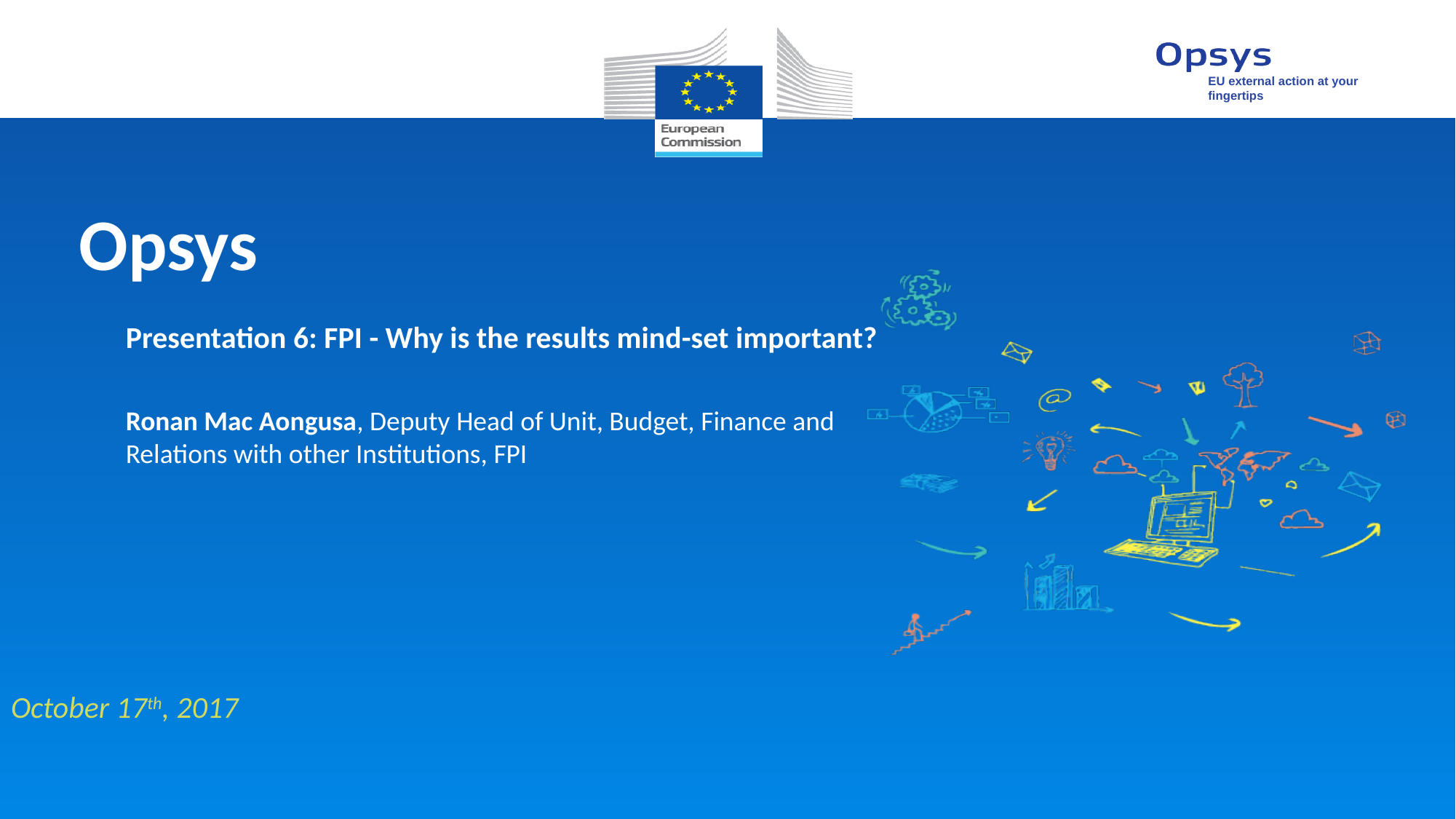

Opsys
Presentation 6: FPI - Why is the results mind-set important?

Ronan Mac Aongusa, Deputy Head of Unit, Budget, Finance and Relations with other Institutions, FPI

October 17th, 2017